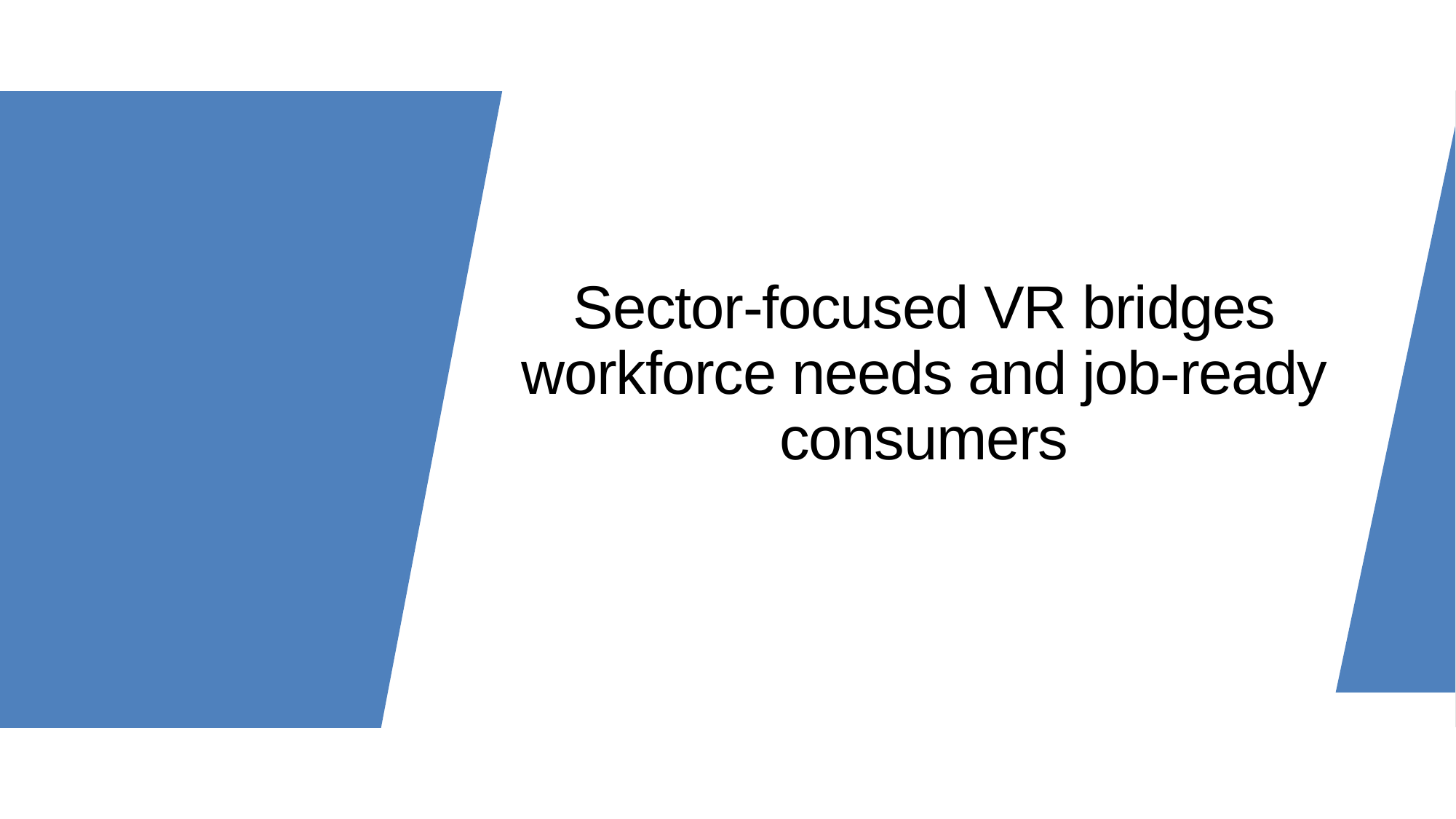

# Sector-focused VR bridges workforce needs and job-ready consumers